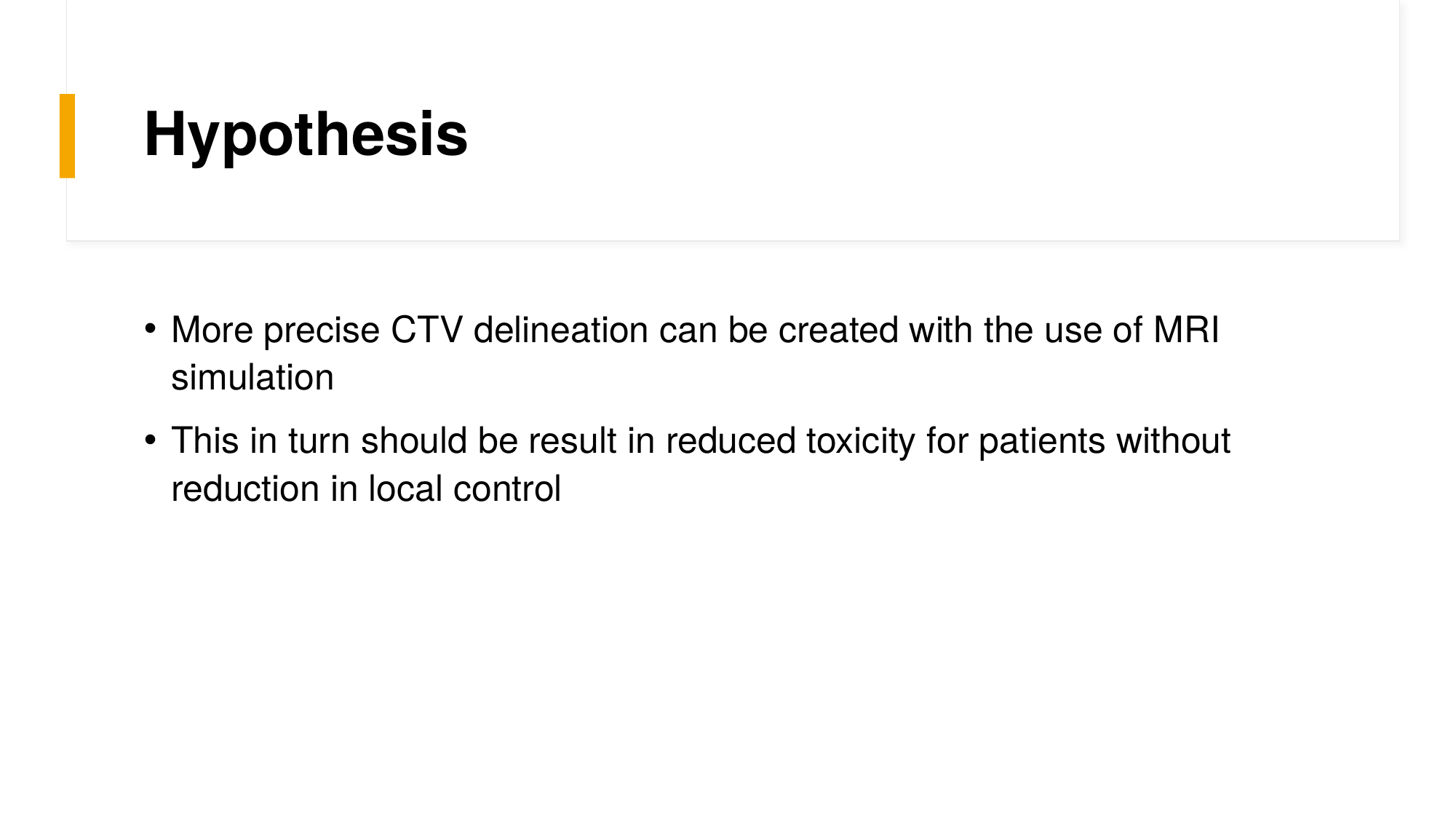

# Hypothesis
More precise CTV delineation can be created with the use of MRI simulation
This in turn should be result in reduced toxicity for patients without reduction in local control